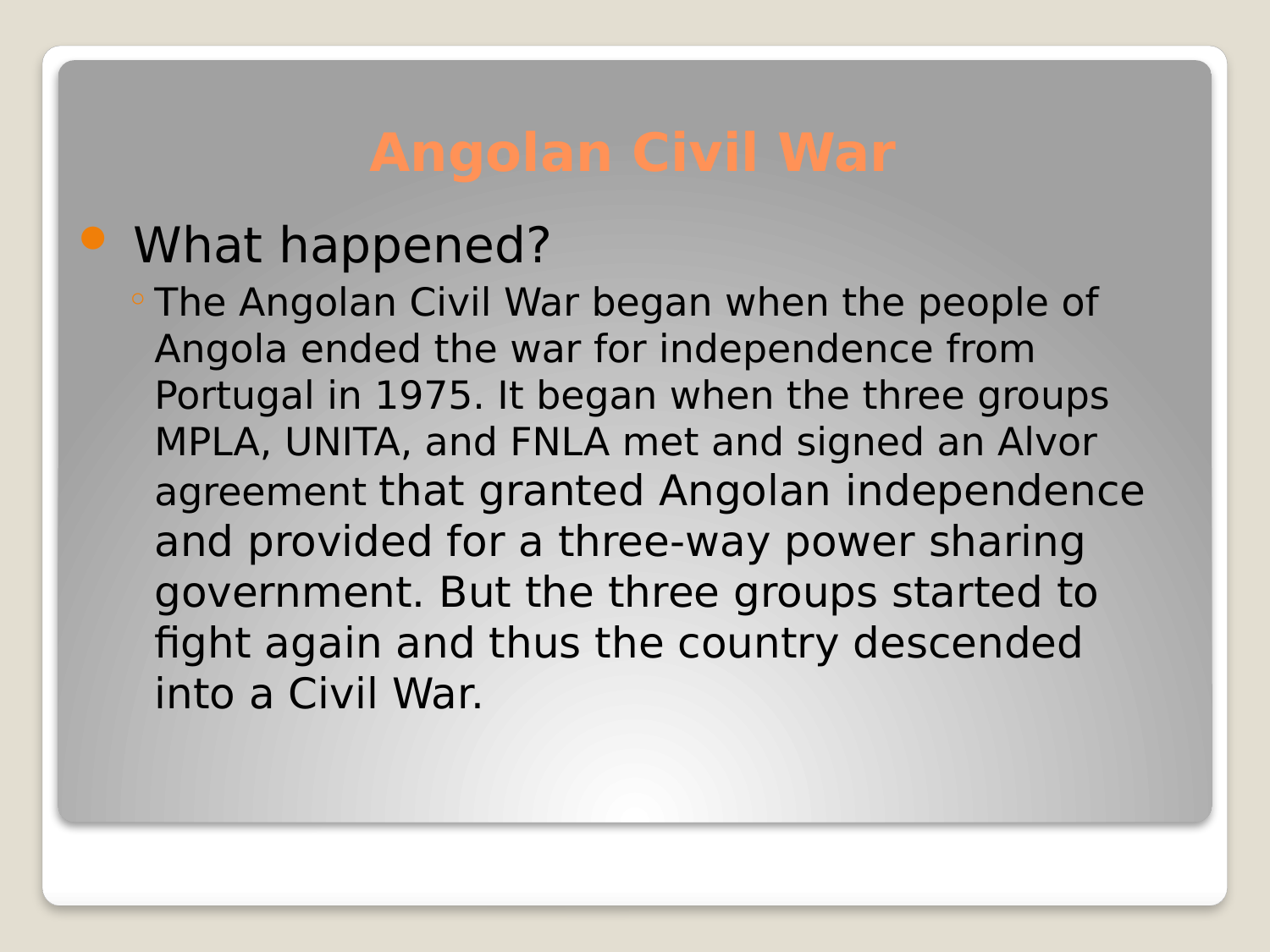

# Angolan Civil War
 What happened?
The Angolan Civil War began when the people of Angola ended the war for independence from Portugal in 1975. It began when the three groups MPLA, UNITA, and FNLA met and signed an Alvor agreement that granted Angolan independence and provided for a three-way power sharing government. But the three groups started to fight again and thus the country descended into a Civil War.